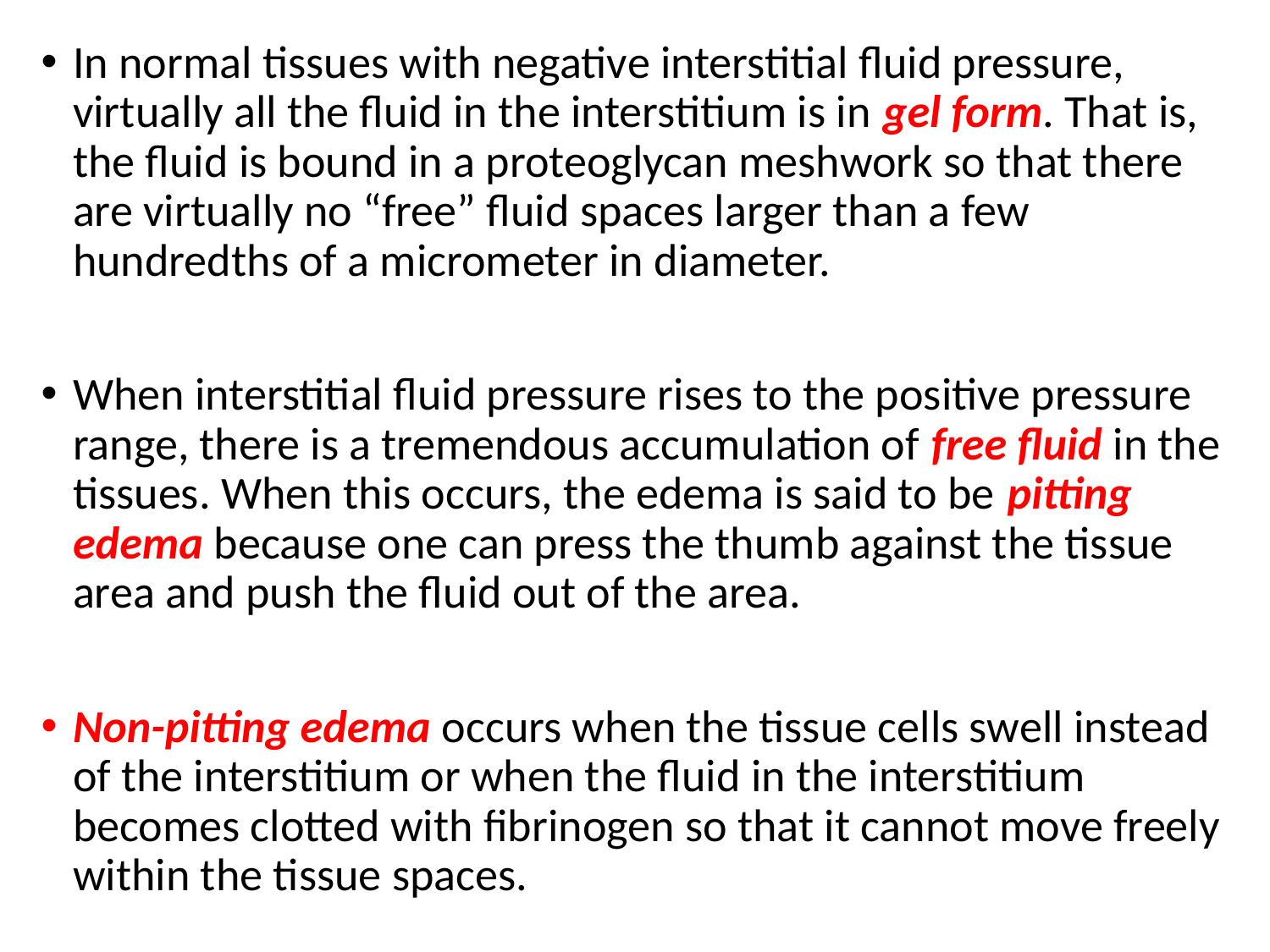

In normal tissues with negative interstitial fluid pressure, virtually all the fluid in the interstitium is in gel form. That is, the fluid is bound in a proteoglycan meshwork so that there are virtually no “free” fluid spaces larger than a few hundredths of a micrometer in diameter.

When interstitial fluid pressure rises to the positive pressure range, there is a tremendous accumulation of free fluid in the tissues. When this occurs, the edema is said to be pitting edema because one can press the thumb against the tissue area and push the fluid out of the area.

Non-pitting edema occurs when the tissue cells swell instead of the interstitium or when the fluid in the interstitium becomes clotted with fibrinogen so that it cannot move freely within the tissue spaces.